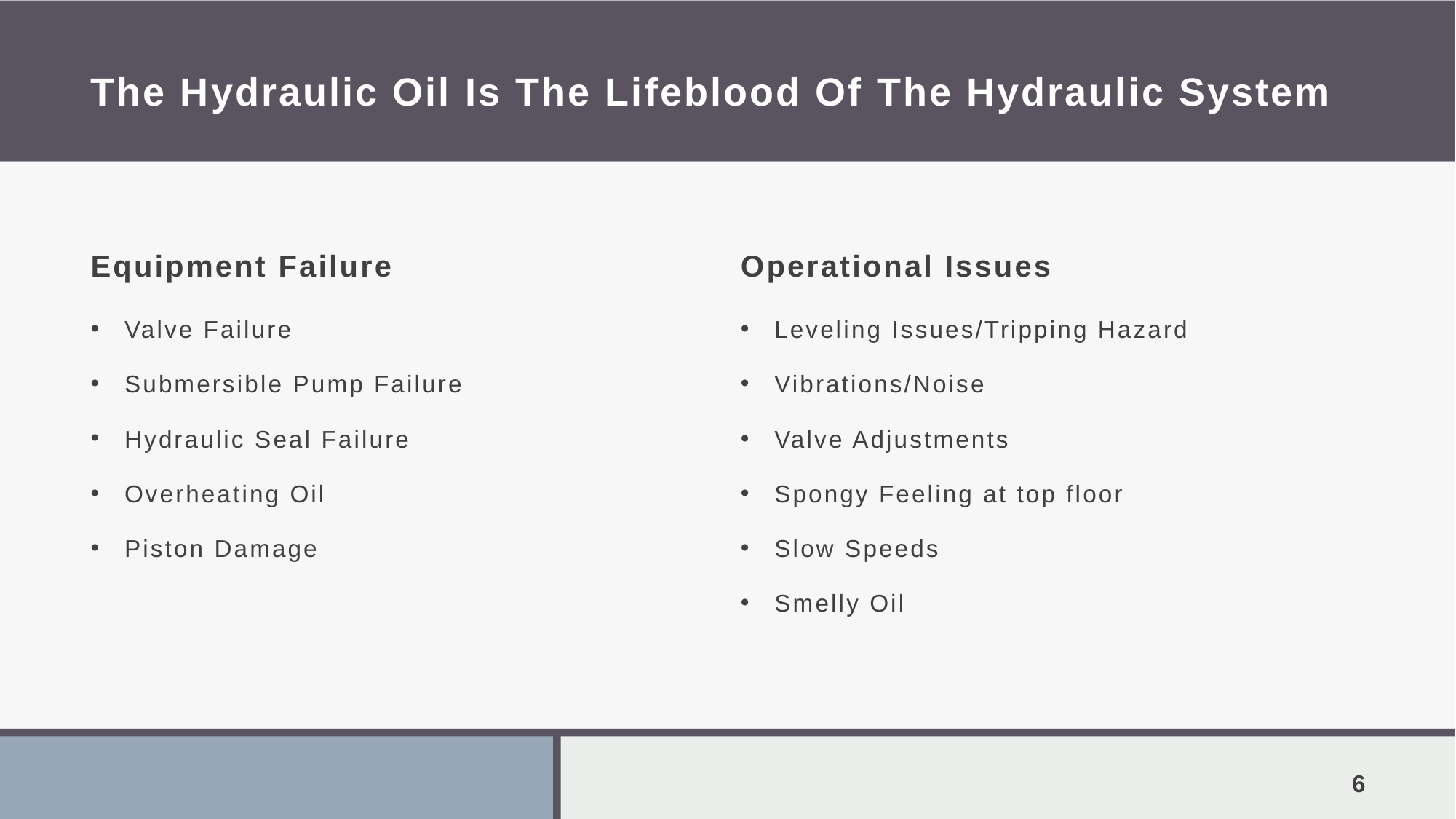

# The Hydraulic Oil Is The Lifeblood Of The Hydraulic System
Operational Issues
Equipment Failure
Valve Failure
Submersible Pump Failure
Hydraulic Seal Failure
Overheating Oil
Piston Damage

Leveling Issues/Tripping Hazard
Vibrations/Noise
Valve Adjustments
Spongy Feeling at top floor
Slow Speeds
Smelly Oil
6